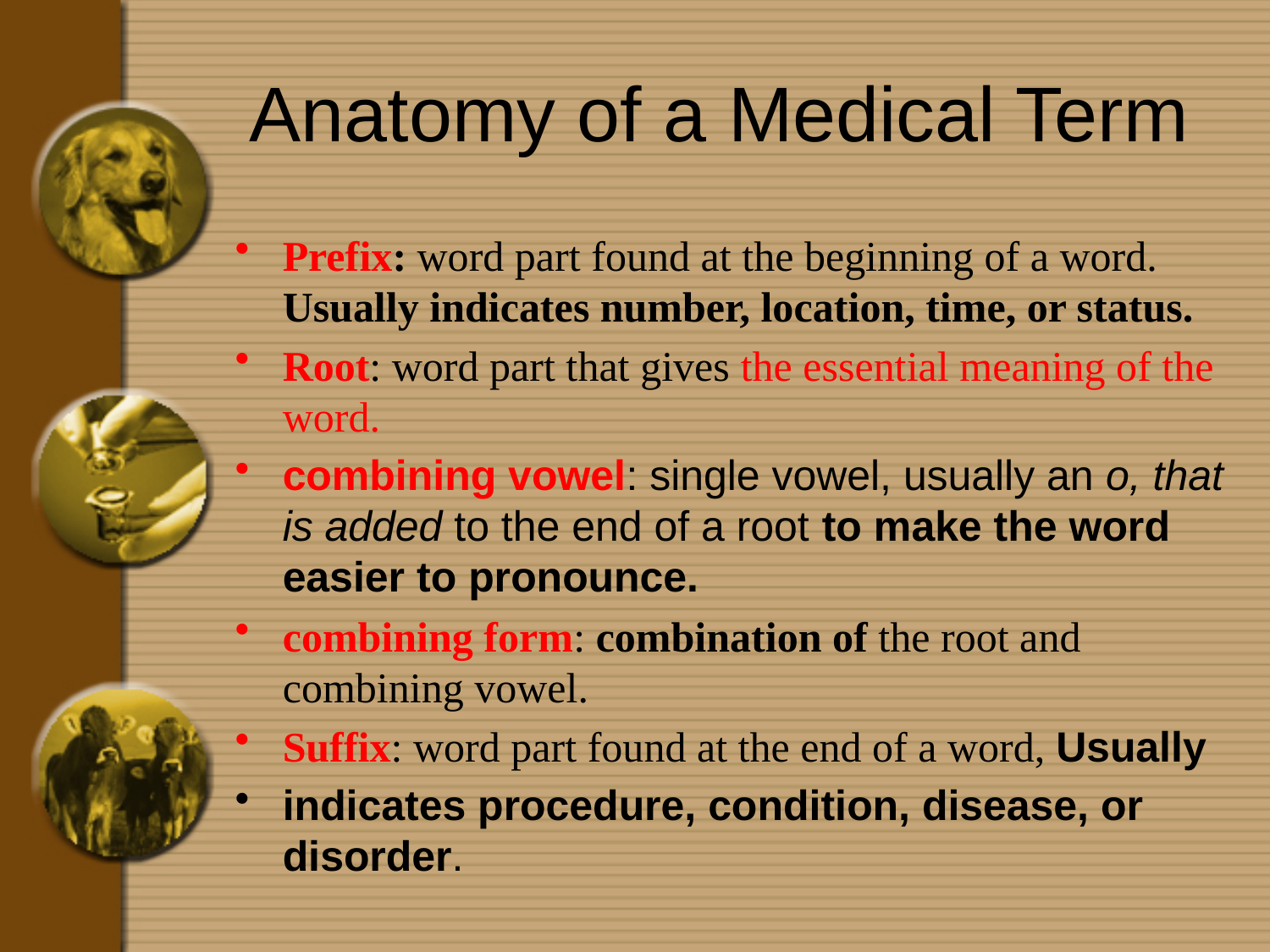

# Anatomy of a Medical Term
Prefix: word part found at the beginning of a word. Usually indicates number, location, time, or status.
Root: word part that gives the essential meaning of the word.
combining vowel: single vowel, usually an o, that is added to the end of a root to make the word easier to pronounce.
combining form: combination of the root and combining vowel.
Suffix: word part found at the end of a word, Usually
indicates procedure, condition, disease, or disorder.